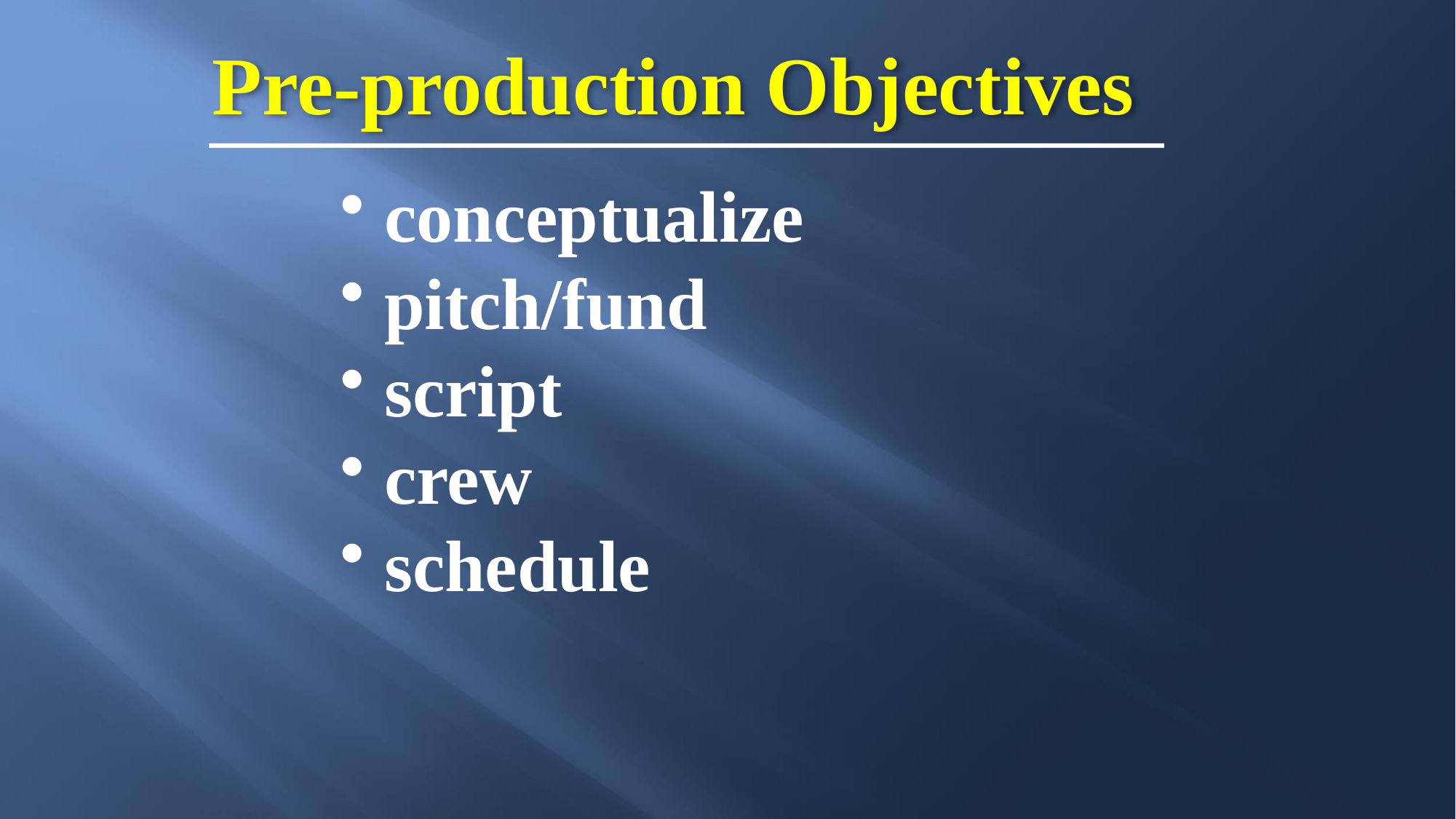

Pre-production Objectives

 conceptualize
 pitch/fund
 script
 crew
 schedule